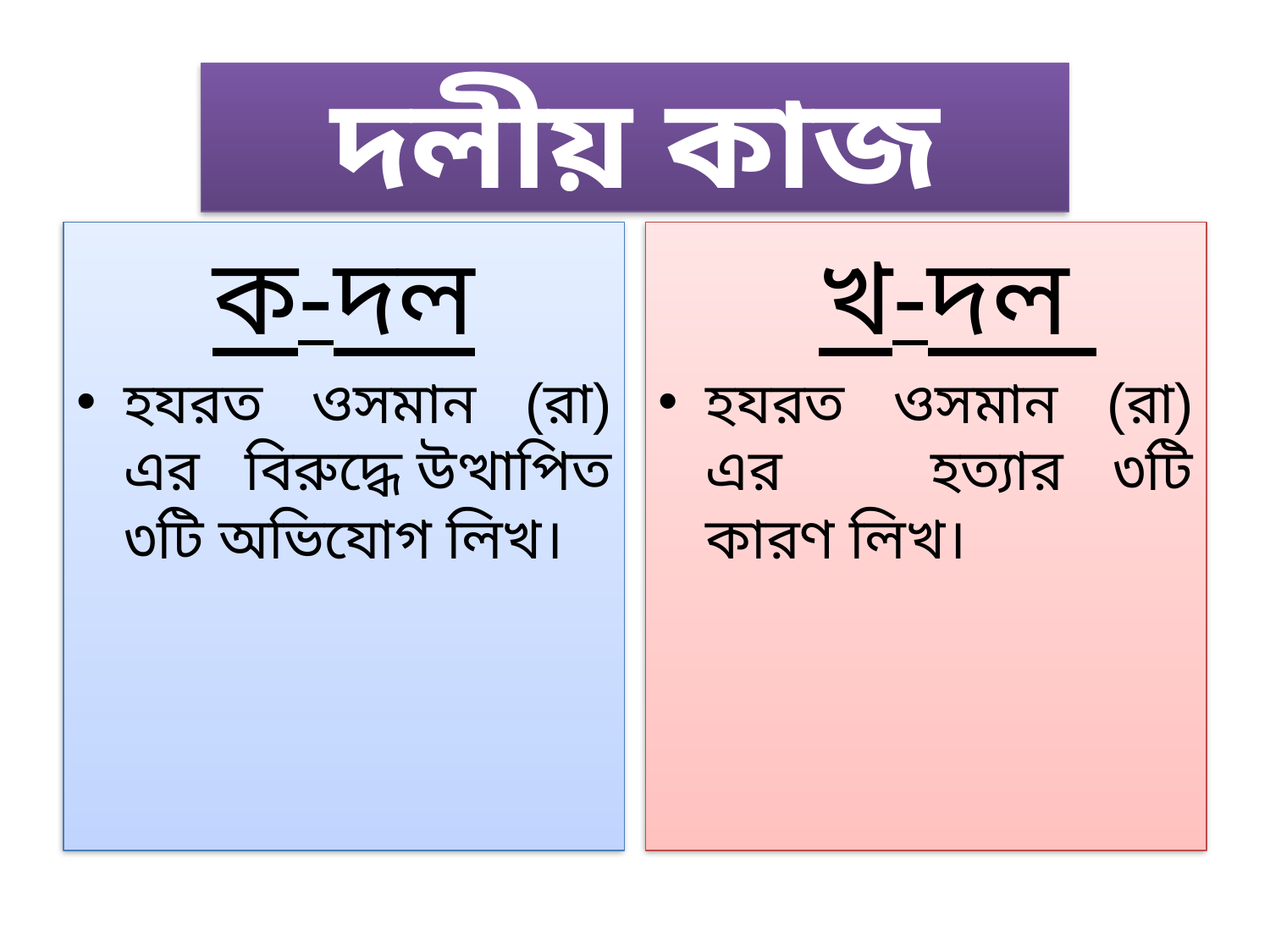

# দলীয় কাজ
ক-দল
হযরত ওসমান (রা) এর   বিরুদ্ধে উত্থাপিত ৩টি অভিযোগ লিখ।
খ-দল
হযরত ওসমান (রা) এর   হত্যার ৩টি কারণ লিখ।